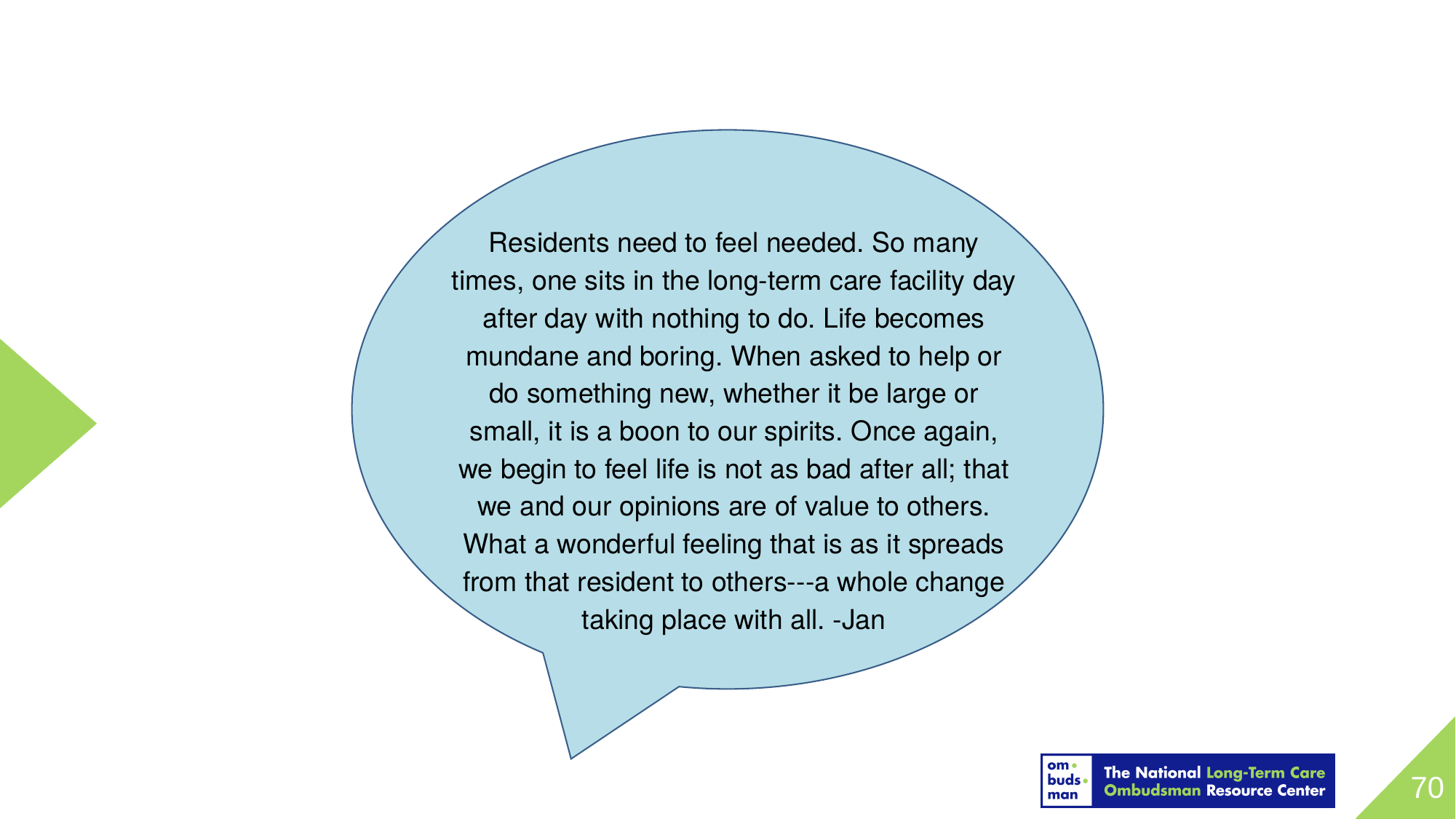

Residents need to feel needed. So many times, one sits in the long-term care facility day after day with nothing to do. Life becomes mundane and boring. When asked to help or do something new, whether it be large or small, it is a boon to our spirits. Once again, we begin to feel life is not as bad after all; that we and our opinions are of value to others. What a wonderful feeling that is as it spreads from that resident to others---a whole change taking place with all. -Jan
#